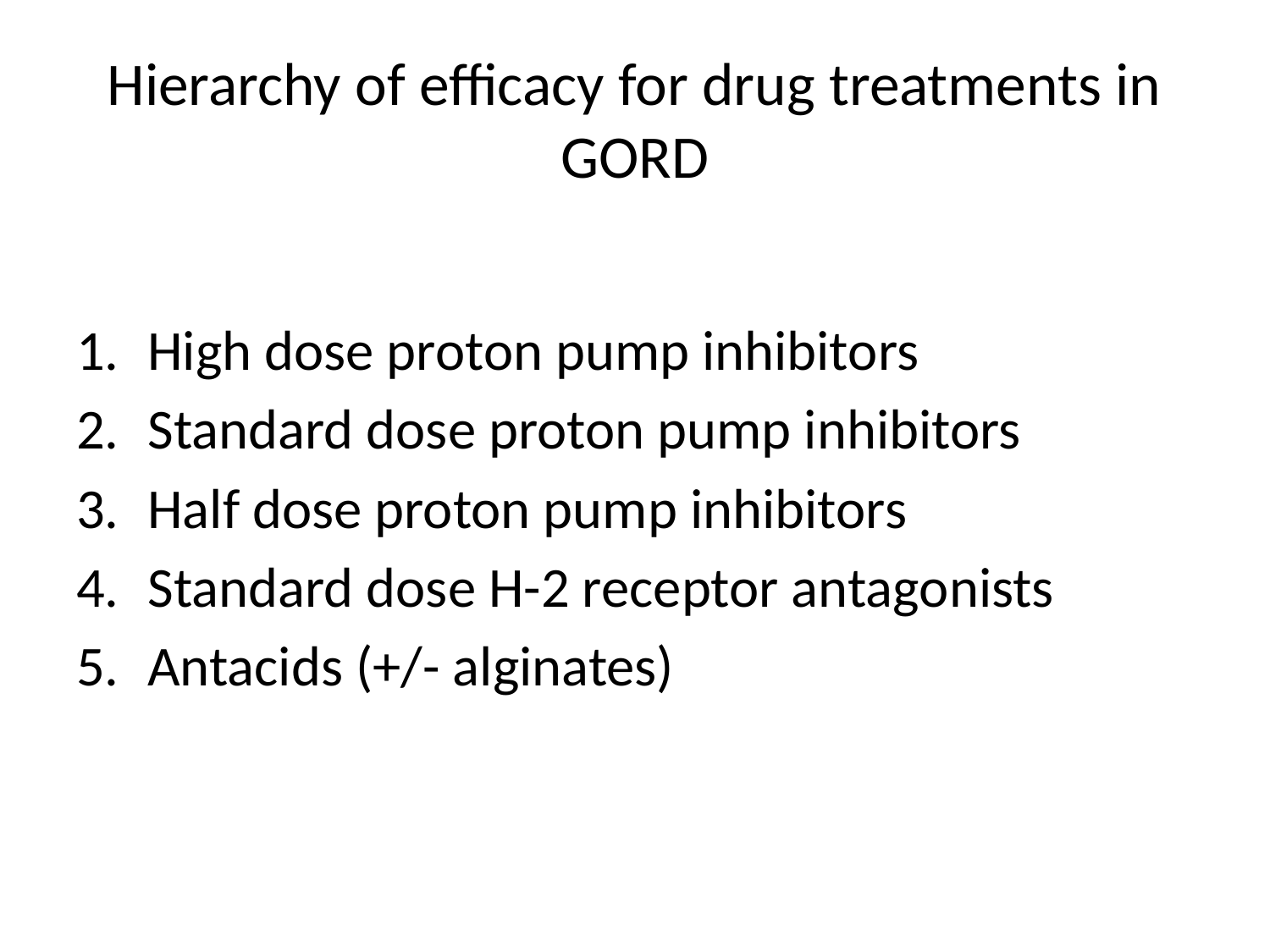

# Hierarchy of efficacy for drug treatments in GORD
High dose proton pump inhibitors
Standard dose proton pump inhibitors
Half dose proton pump inhibitors
Standard dose H-2 receptor antagonists
Antacids (+/- alginates)